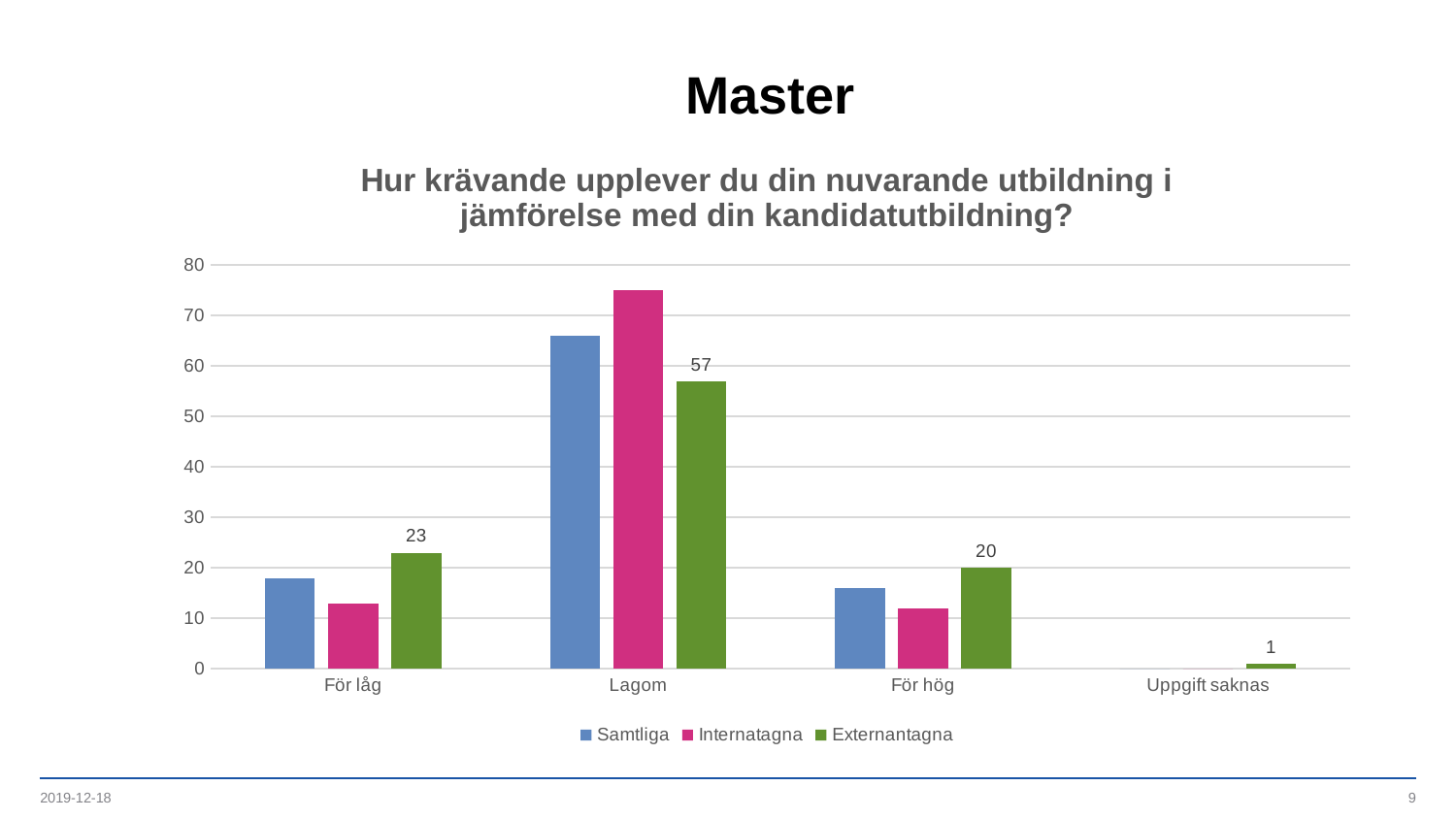

# Master

### Chart: Hur krävande upplever du din nuvarande utbildning i jämförelse med din kandidatutbildning?

| Category | Samtliga | Internatagna | Externantagna |
|---|---|---|---|
| För låg | 18.0 | 13.0 | 23.0 |
| Lagom | 66.0 | 75.0 | 57.0 |
| För hög | 16.0 | 12.0 | 20.0 |
| Uppgift saknas | 0.0 | 0.0 | 1.0 |
2019-12-18
9